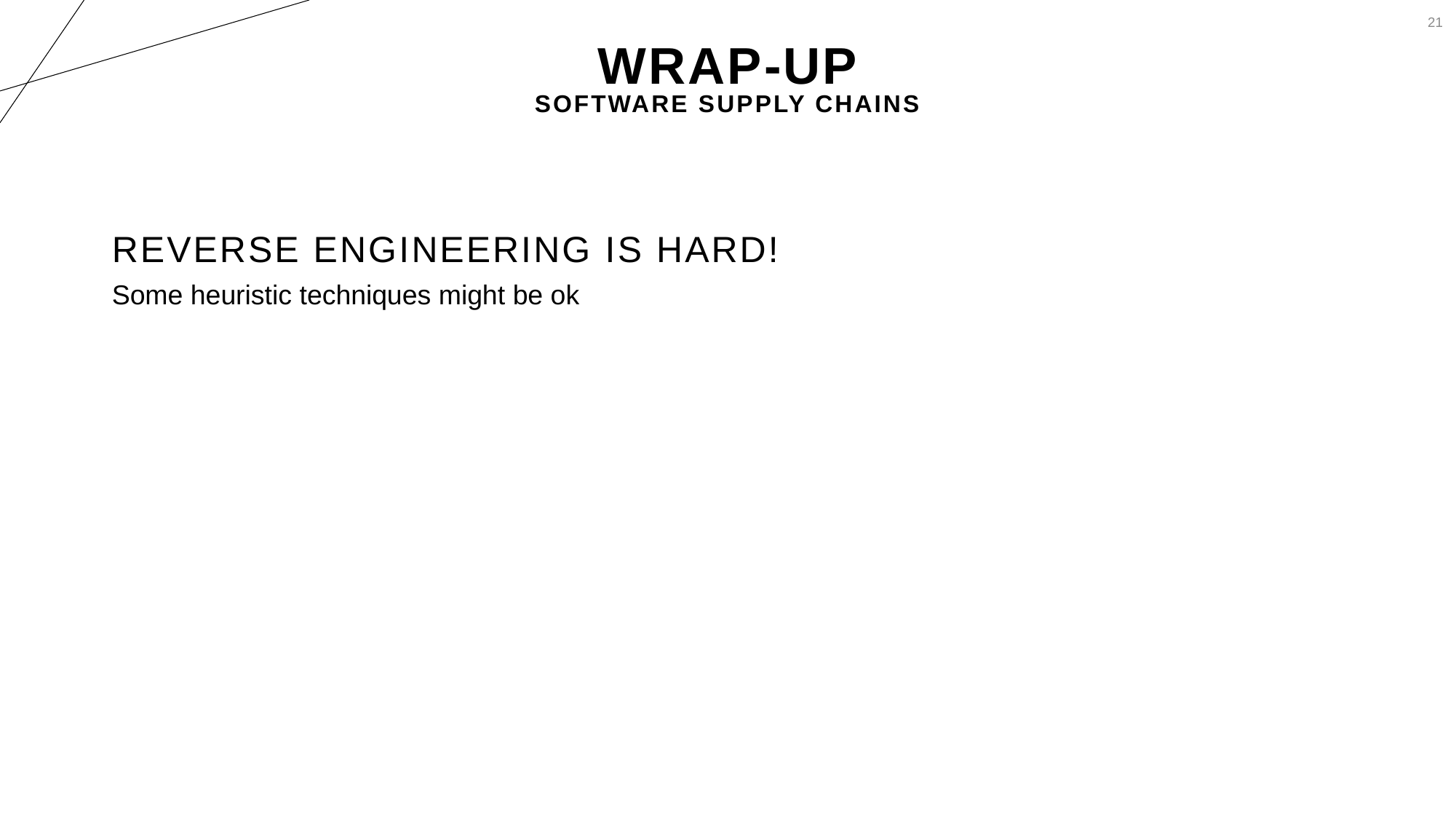

21
# Wrap-Up
Software Supply Chains
Reverse Engineering is Hard!

Some heuristic techniques might be ok